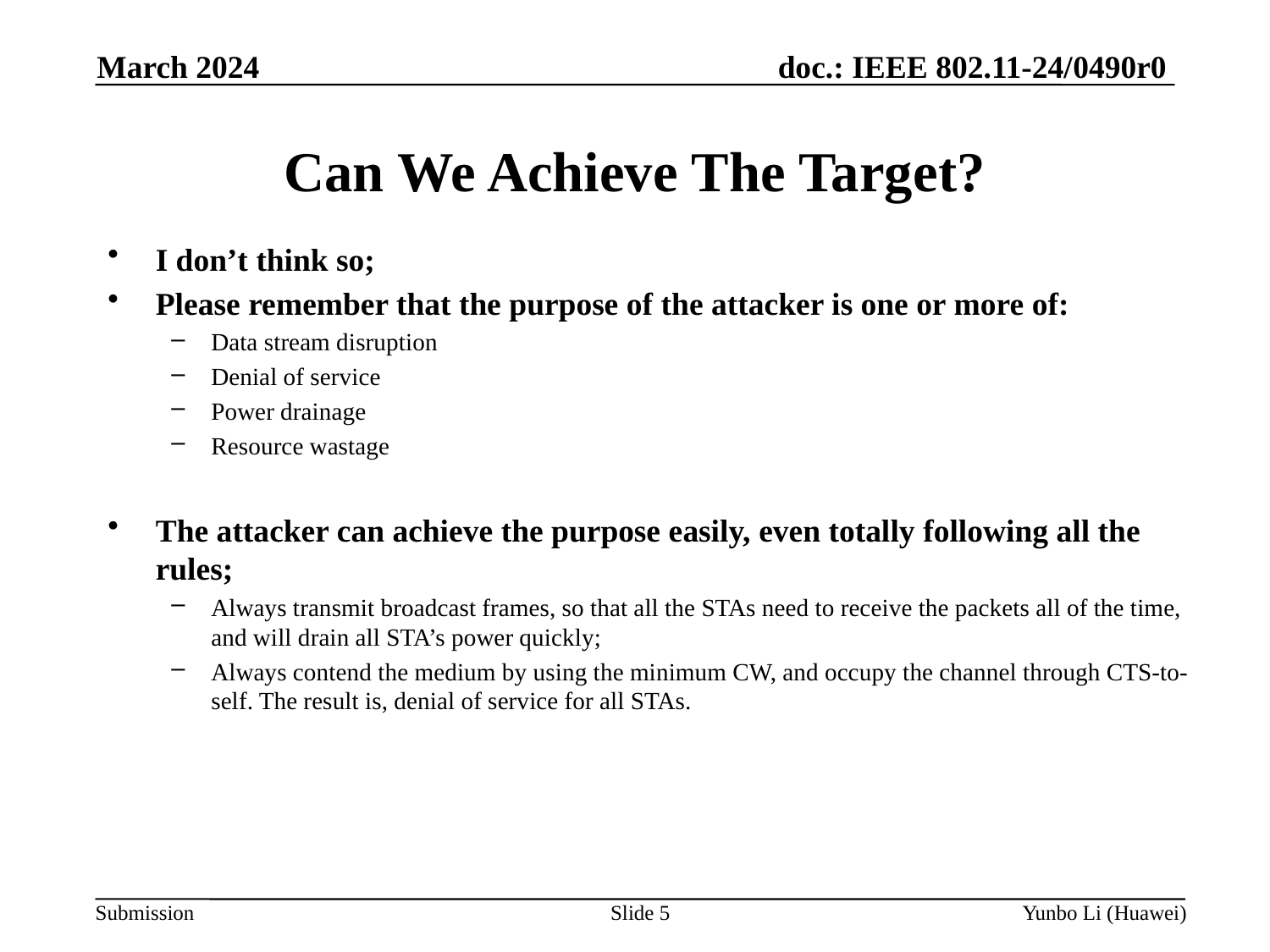

March 2024
Can We Achieve The Target?
I don’t think so;
Please remember that the purpose of the attacker is one or more of:
Data stream disruption
Denial of service
Power drainage
Resource wastage

The attacker can achieve the purpose easily, even totally following all the rules;
Always transmit broadcast frames, so that all the STAs need to receive the packets all of the time, and will drain all STA’s power quickly;
Always contend the medium by using the minimum CW, and occupy the channel through CTS-to-self. The result is, denial of service for all STAs.

Slide 5
Yunbo Li (Huawei)